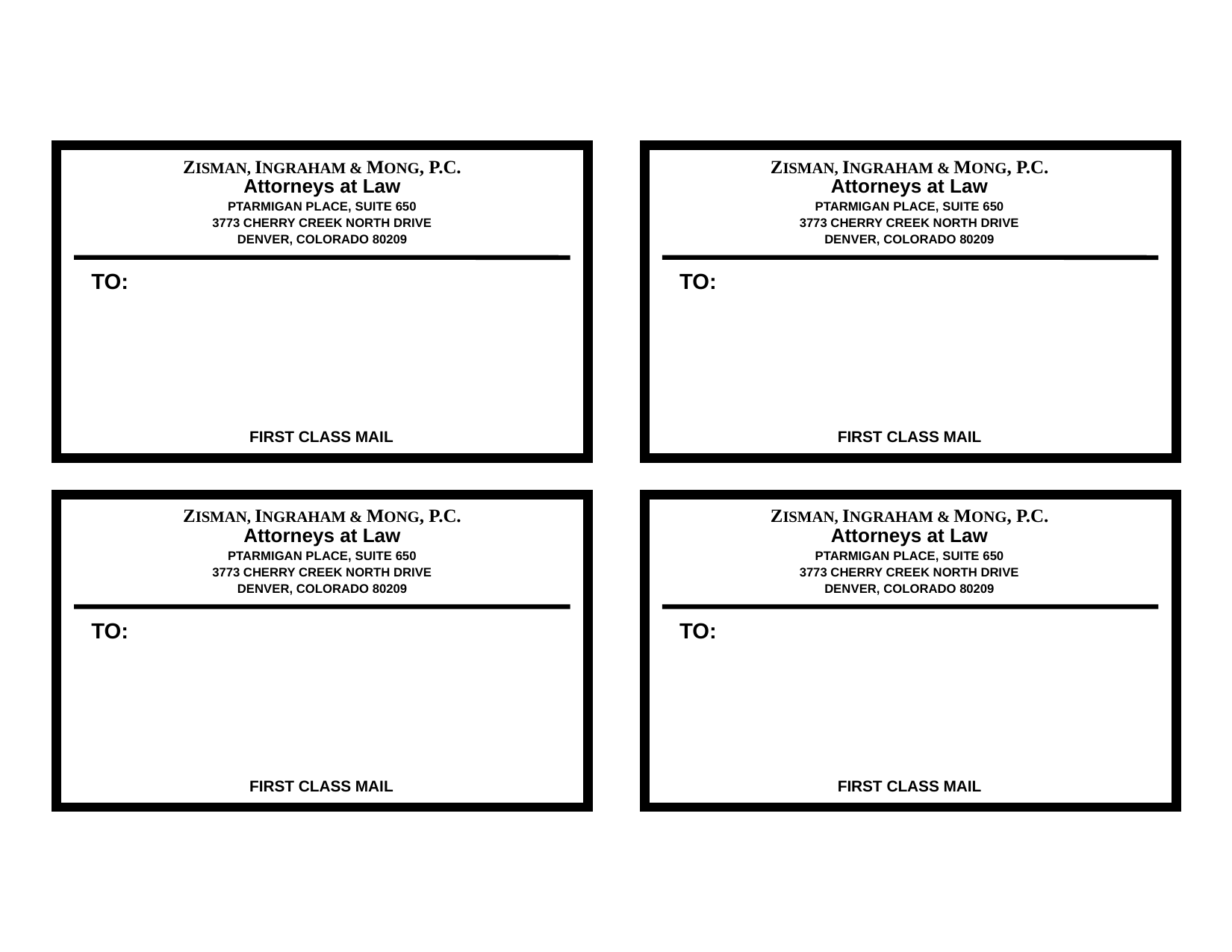

ZISMAN, INGRAHAM & MONG, P.C.
Attorneys at Law
PTARMIGAN PLACE, SUITE 650
3773 CHERRY CREEK NORTH DRIVE
DENVER, COLORADO 80209
ZISMAN, INGRAHAM & MONG, P.C.
Attorneys at Law
PTARMIGAN PLACE, SUITE 650
3773 CHERRY CREEK NORTH DRIVE
DENVER, COLORADO 80209

   TO:
   TO:
FIRST CLASS MAIL
FIRST CLASS MAIL
ZISMAN, INGRAHAM & MONG, P.C.
Attorneys at Law
PTARMIGAN PLACE, SUITE 650
3773 CHERRY CREEK NORTH DRIVE
DENVER, COLORADO 80209
ZISMAN, INGRAHAM & MONG, P.C.
Attorneys at Law
PTARMIGAN PLACE, SUITE 650
3773 CHERRY CREEK NORTH DRIVE
DENVER, COLORADO 80209
   TO:
   TO:
FIRST CLASS MAIL
FIRST CLASS MAIL